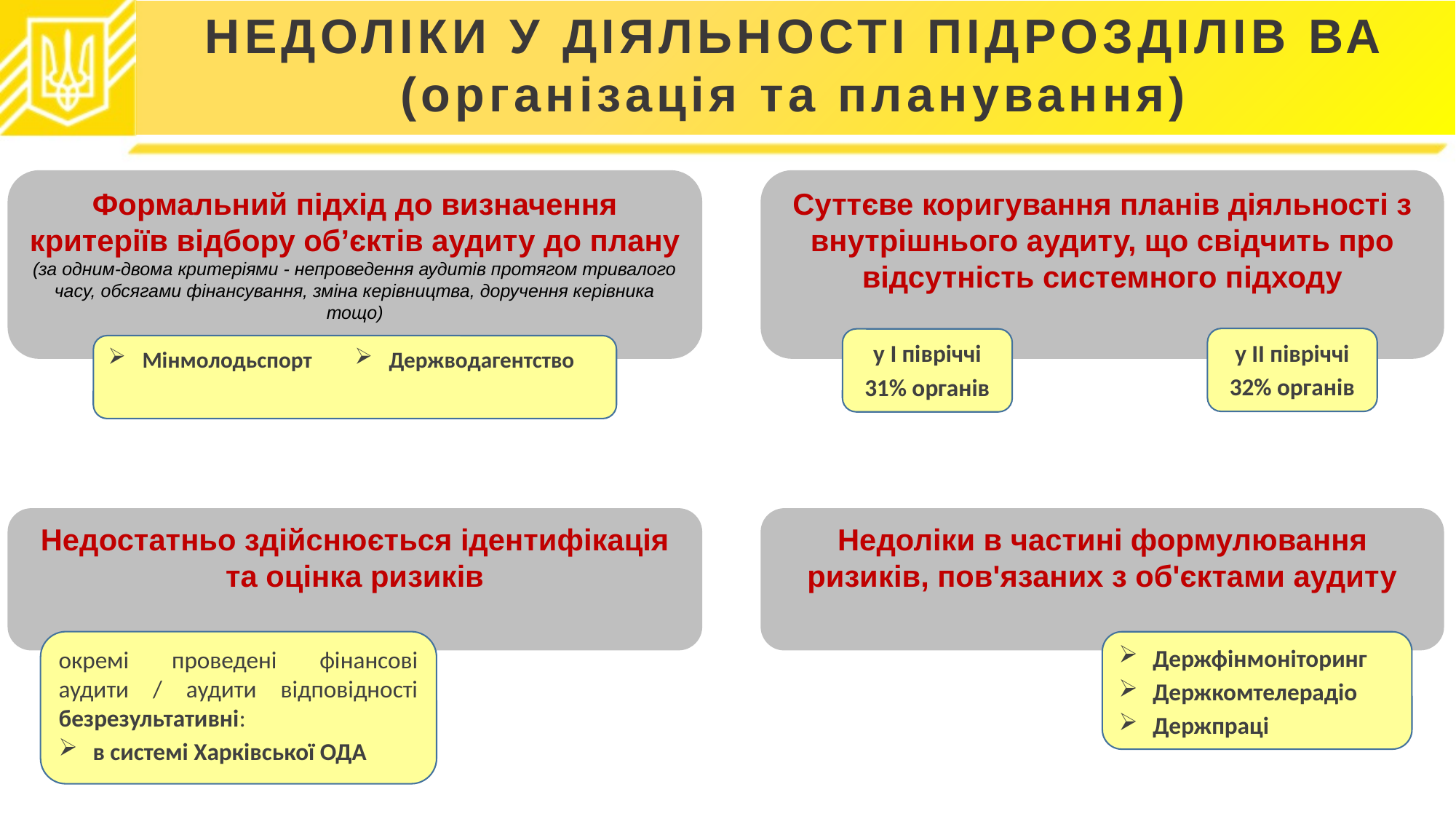

# НЕДОЛІКИ У ДІЯЛЬНОСТІ ПІДРОЗДІЛІВ ВА (організація та планування)
Формальний підхід до визначення критеріїв відбору об’єктів аудиту до плану
(за одним-двома критеріями - непроведення аудитів протягом тривалого часу, обсягами фінансування, зміна керівництва, доручення керівника тощо)
Суттєве коригування планів діяльності з внутрішнього аудиту, що свідчить про відсутність системного підходу
у ІІ півріччі
32% органів
у І півріччі
31% органів
Мінмолодьспорт

Держводагентство
Недостатньо здійснюється ідентифікація та оцінка ризиків
Недоліки в частині формулювання ризиків, пов'язаних з об'єктами аудиту
окремі проведені фінансові аудити / аудити відповідності безрезультативні:
в системі Харківської ОДА
Держфінмоніторинг
Держкомтелерадіо
Держпраці